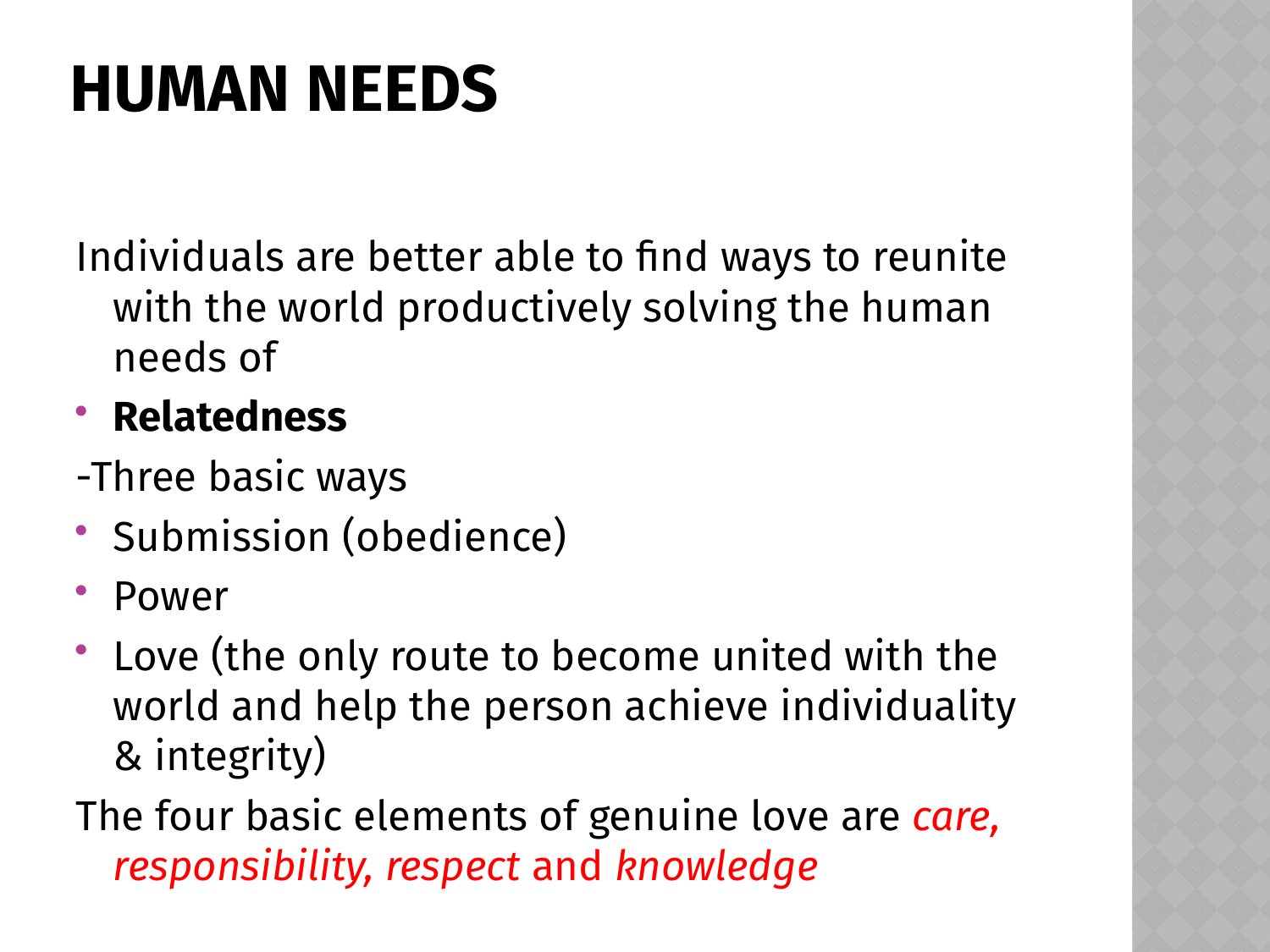

# Human Needs
Individuals are better able to find ways to reunite with the world productively solving the human needs of
Relatedness
-Three basic ways
Submission (obedience)
Power
Love (the only route to become united with the world and help the person achieve individuality & integrity)
The four basic elements of genuine love are care, responsibility, respect and knowledge